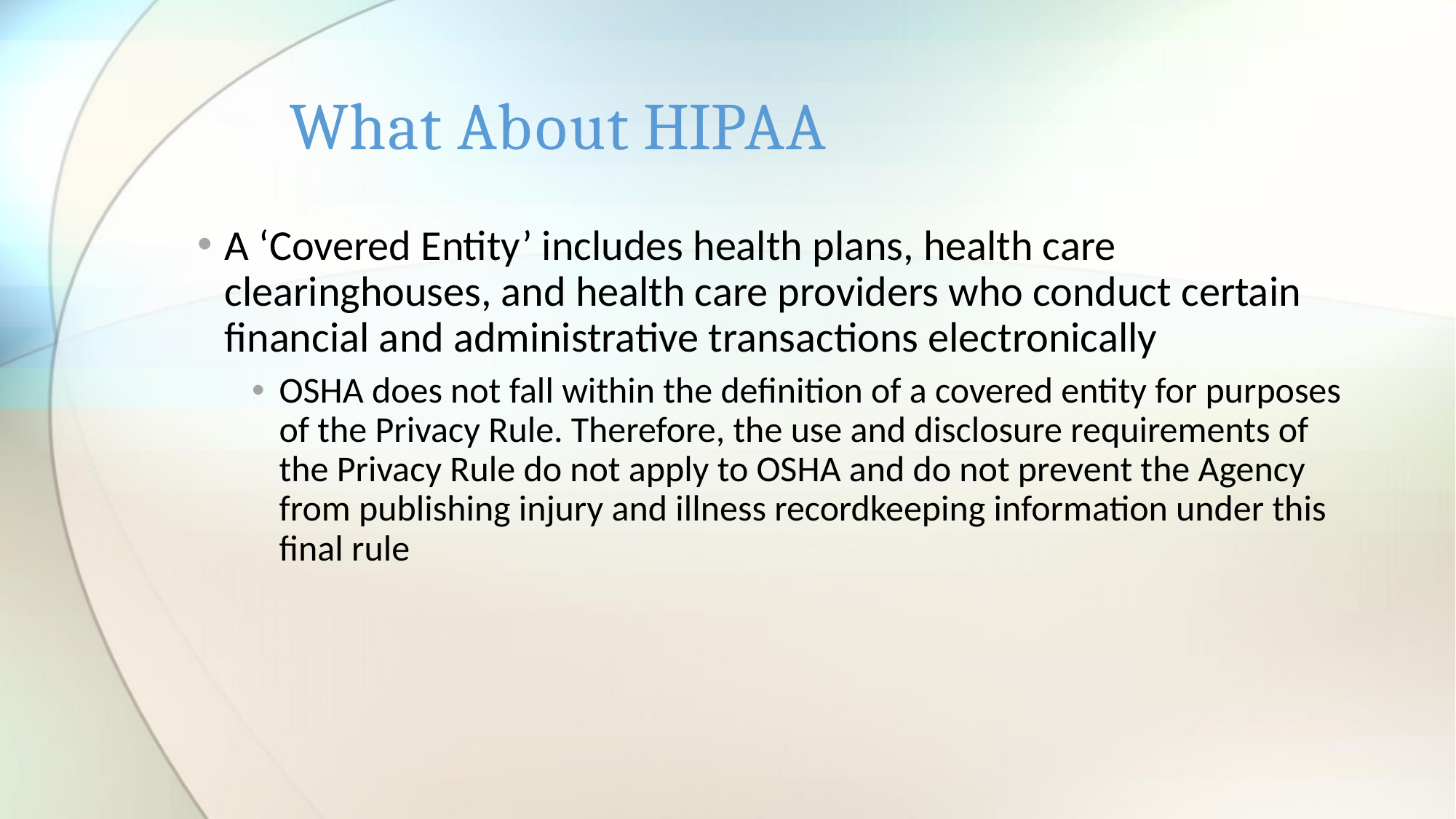

# What About HIPAA
A ‘Covered Entity’ includes health plans, health care clearinghouses, and health care providers who conduct certain financial and administrative transactions electronically
OSHA does not fall within the definition of a covered entity for purposes of the Privacy Rule. Therefore, the use and disclosure requirements of the Privacy Rule do not apply to OSHA and do not prevent the Agency from publishing injury and illness recordkeeping information under this final rule